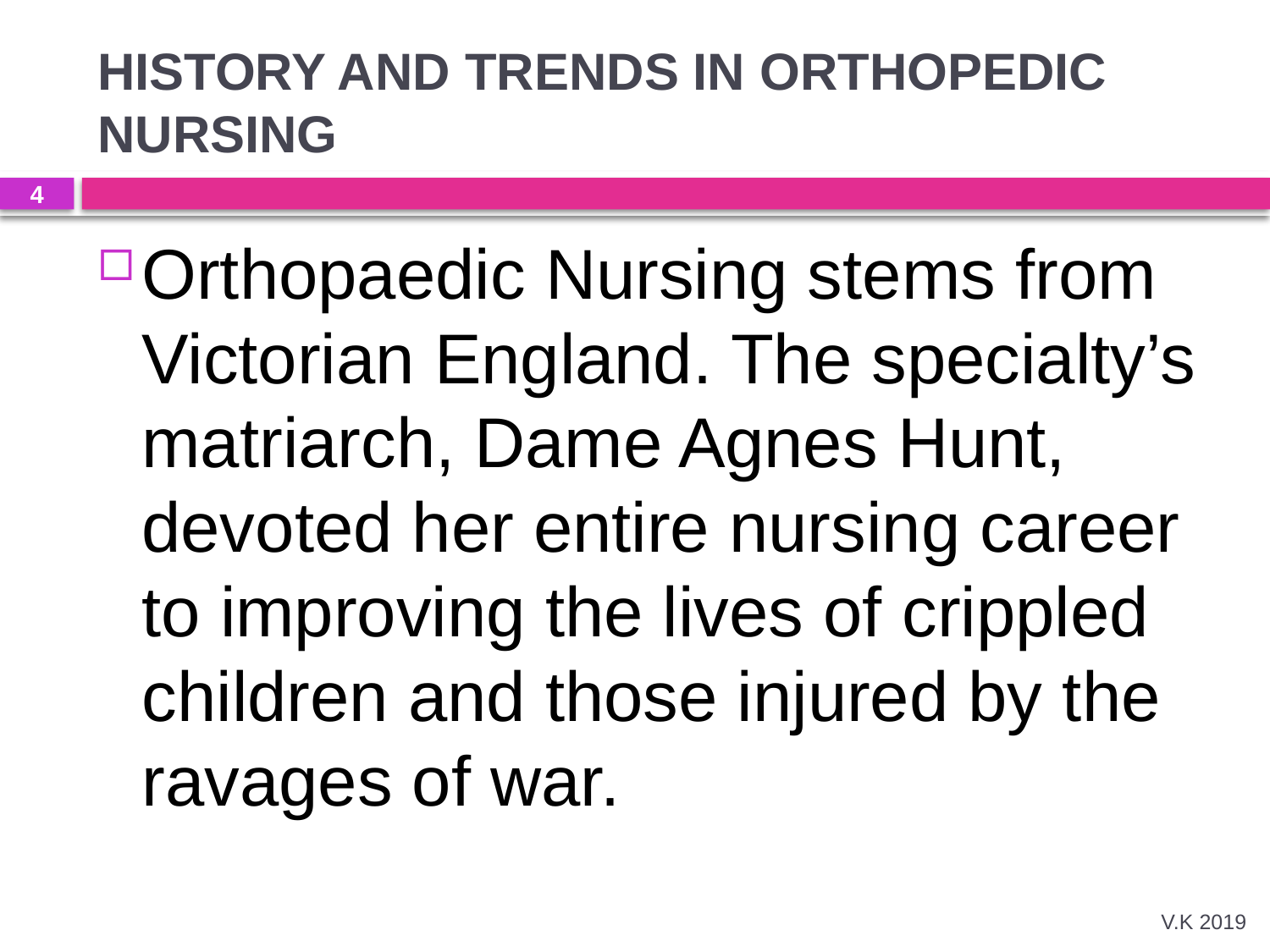

# HISTORY AND TRENDS IN ORTHOPEDIC NURSING
4
Orthopaedic Nursing stems from Victorian England. The specialty’s matriarch, Dame Agnes Hunt, devoted her entire nursing career to improving the lives of crippled children and those injured by the ravages of war.
V.K 2019